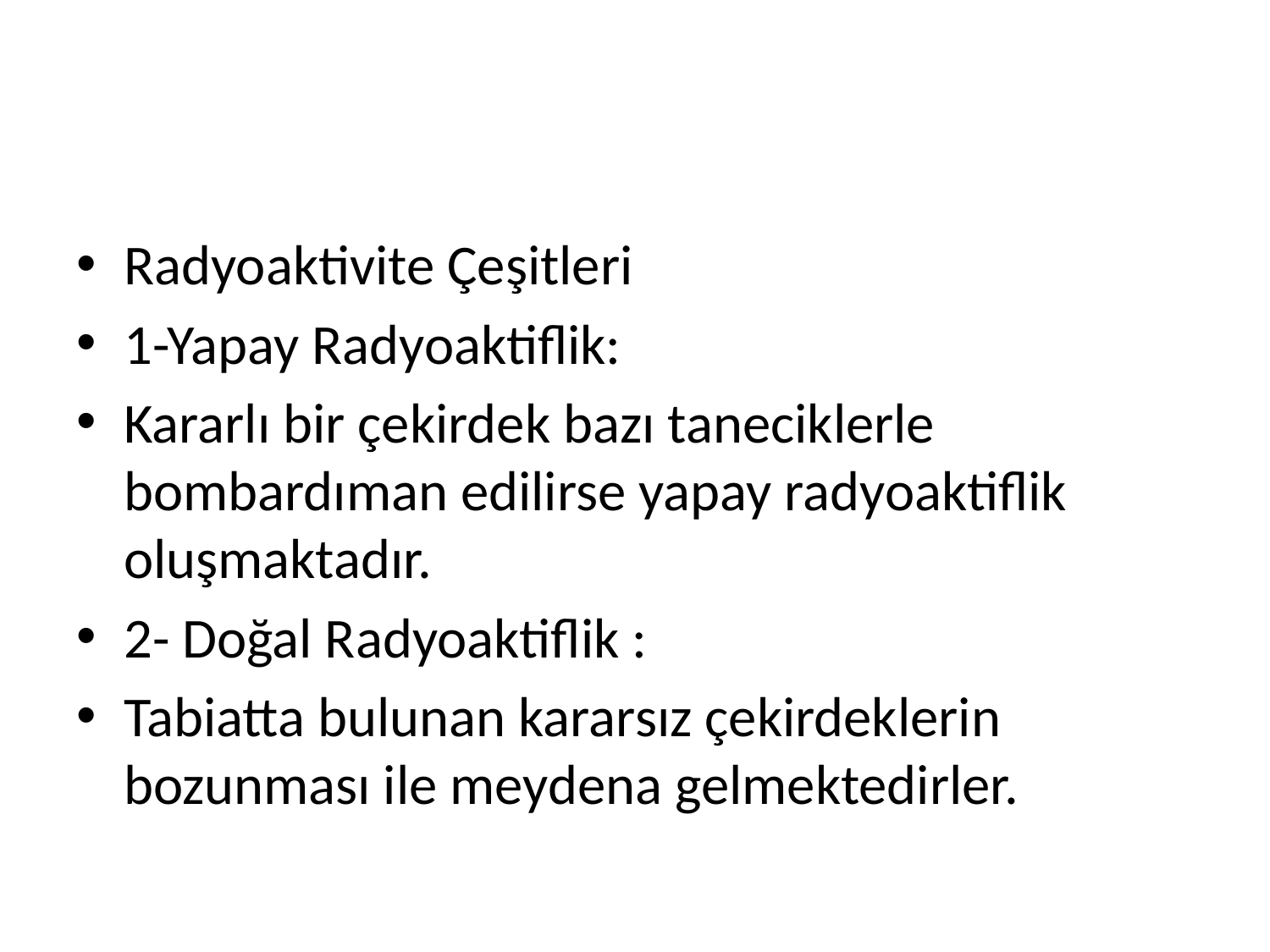

#
Radyoaktivite Çeşitleri
1-Yapay Radyoaktiflik:
Kararlı bir çekirdek bazı taneciklerle bombardıman edilirse yapay radyoaktiflik oluşmaktadır.
2- Doğal Radyoaktiflik :
Tabiatta bulunan kararsız çekirdeklerin bozunması ile meydena gelmektedirler.